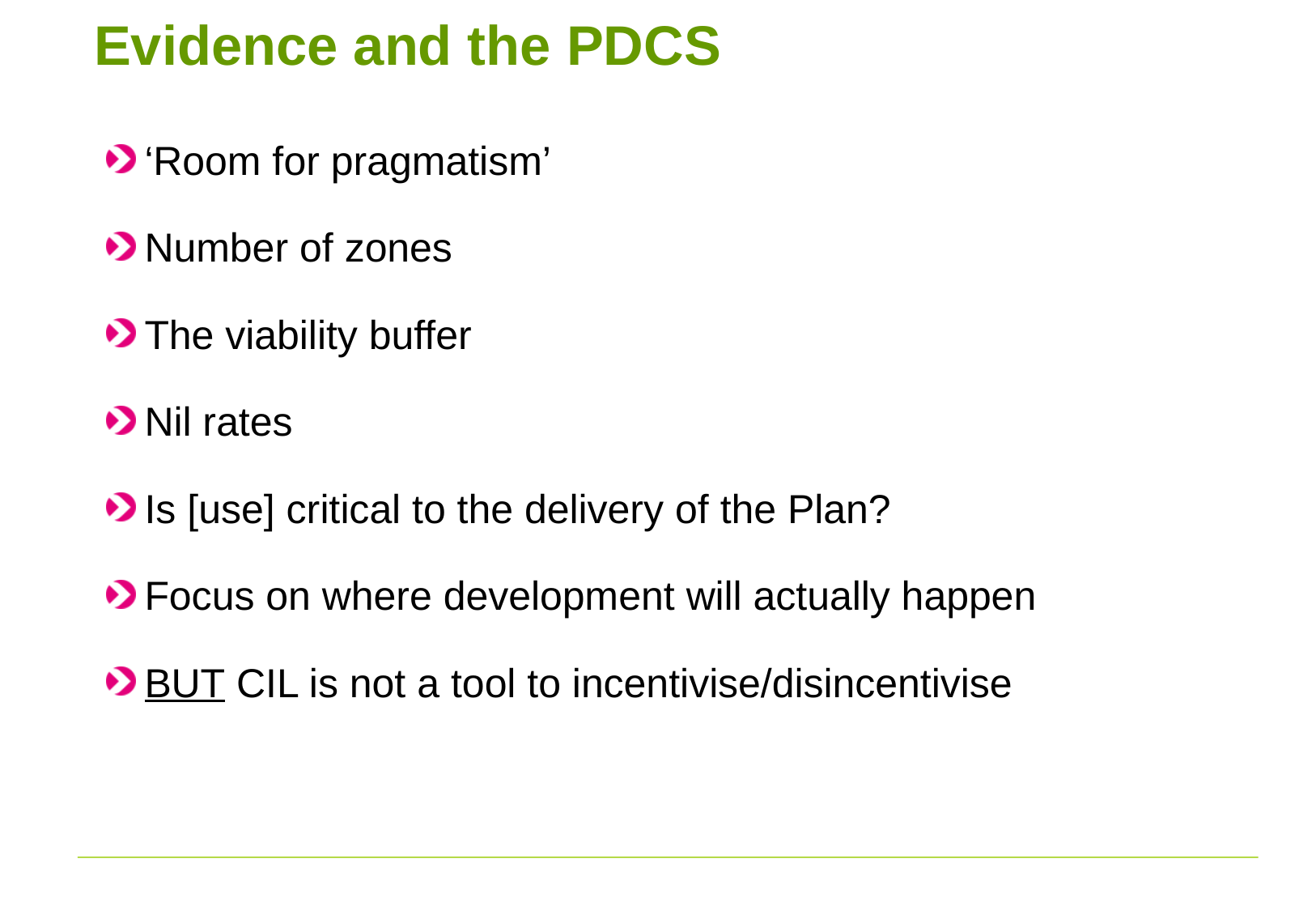

# Evidence and the PDCS
‘Room for pragmatism’
Number of zones
The viability buffer
Nil rates
Is [use] critical to the delivery of the Plan?
Focus on where development will actually happen
BUT CIL is not a tool to incentivise/disincentivise
39